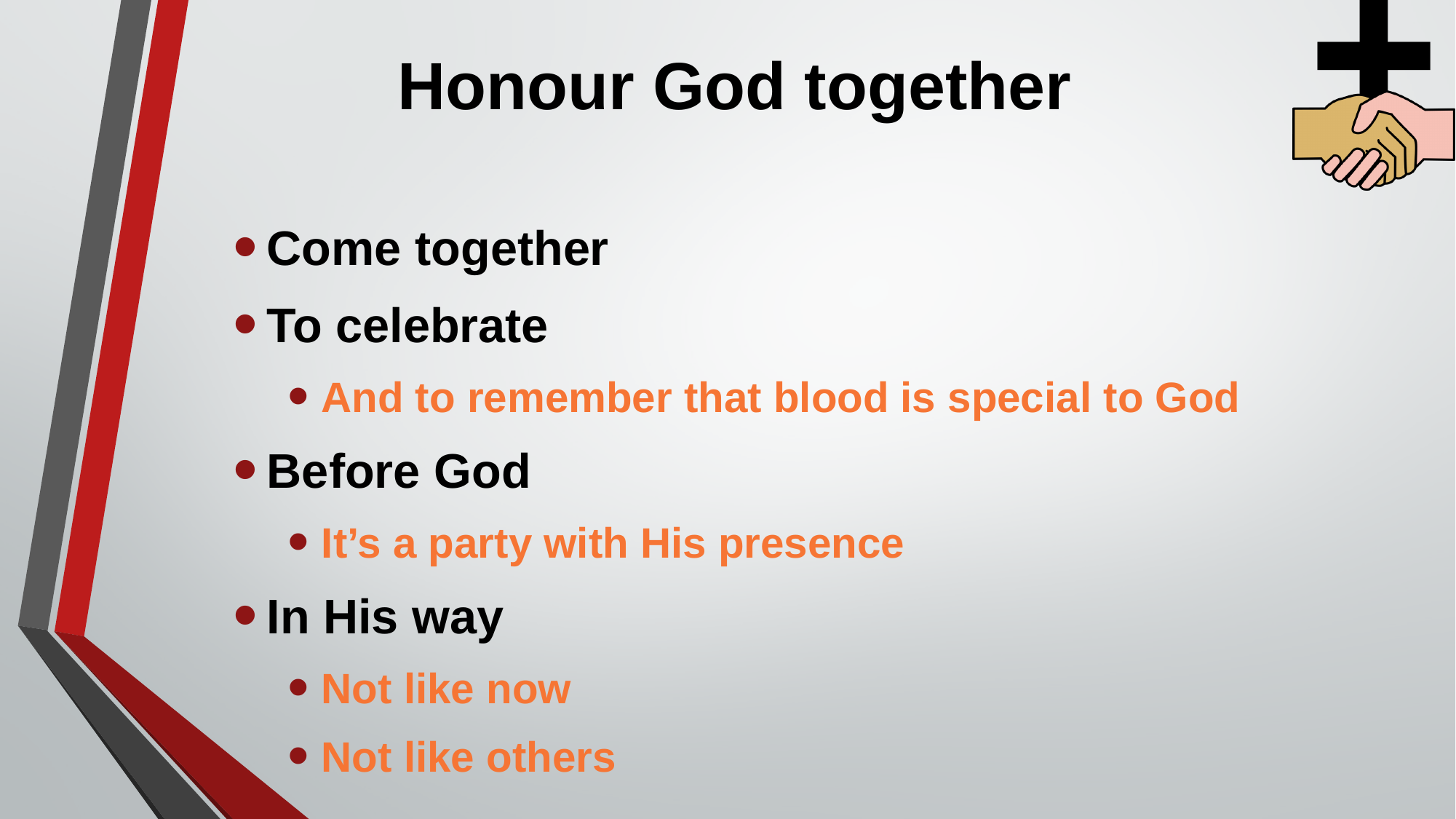

# Honour God together
Come together
To celebrate
And to remember that blood is special to God
Before God
It’s a party with His presence
In His way
Not like now
Not like others